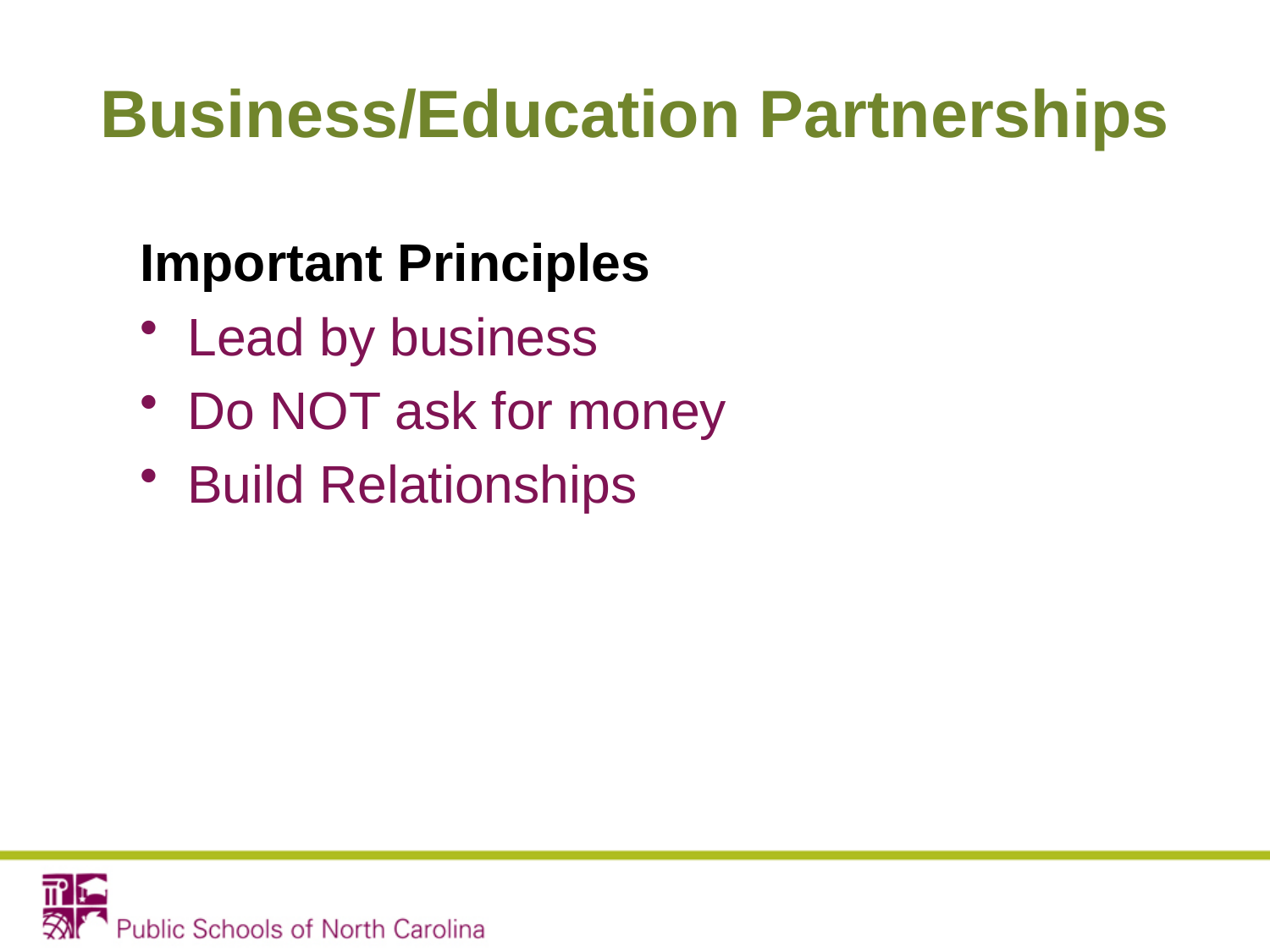

# Business/Education Partnerships
Important Principles
Lead by business
Do NOT ask for money
Build Relationships